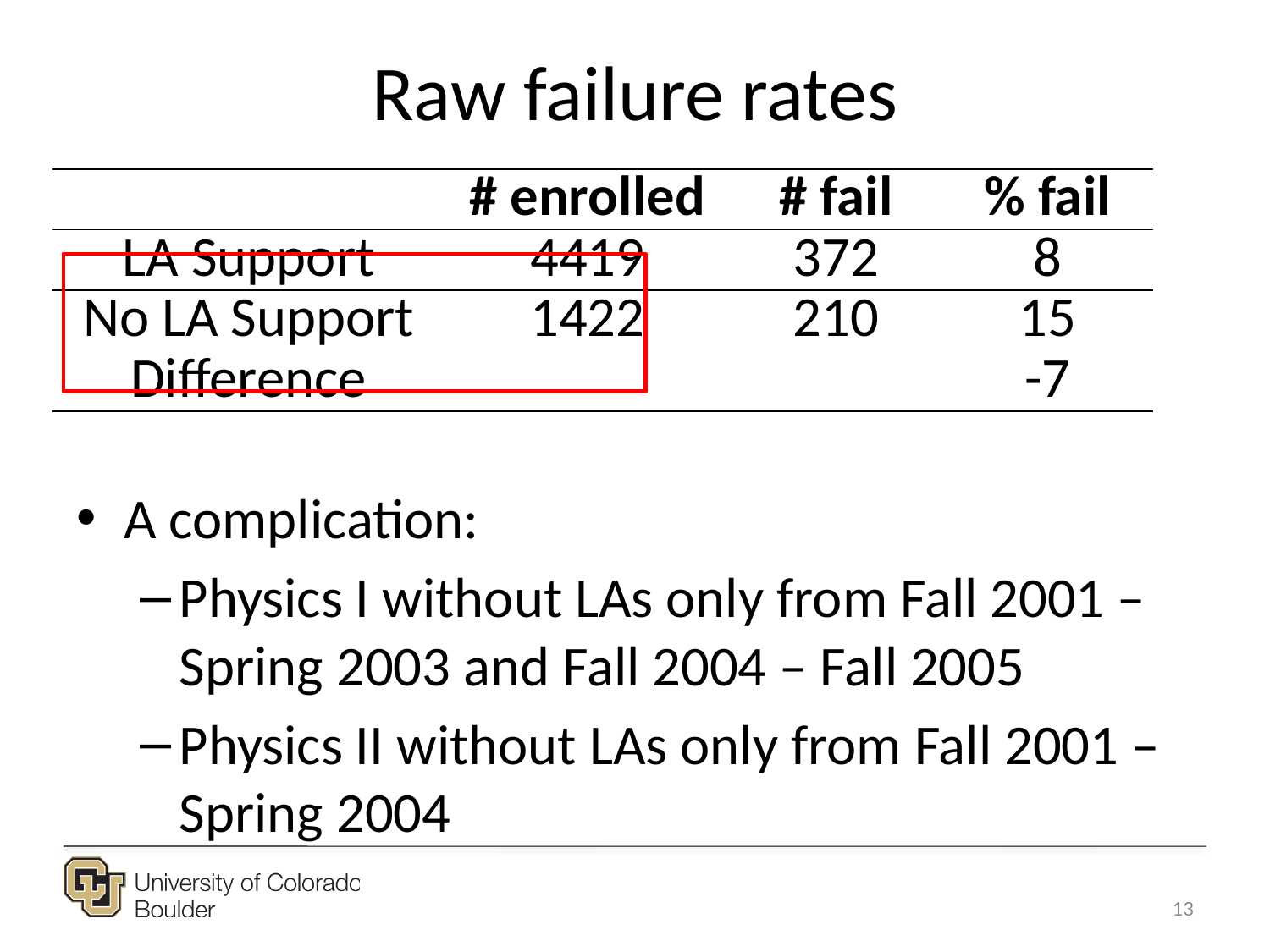

# Raw failure rates
|  | # enrolled | # fail | % fail |
| --- | --- | --- | --- |
| LA Support | 4419 | 372 | 8 |
| No LA Support | 1422 | 210 | 15 |
| Difference |  |  | -7 |

A complication:
Physics I without LAs only from Fall 2001 – Spring 2003 and Fall 2004 – Fall 2005
Physics II without LAs only from Fall 2001 – Spring 2004
13